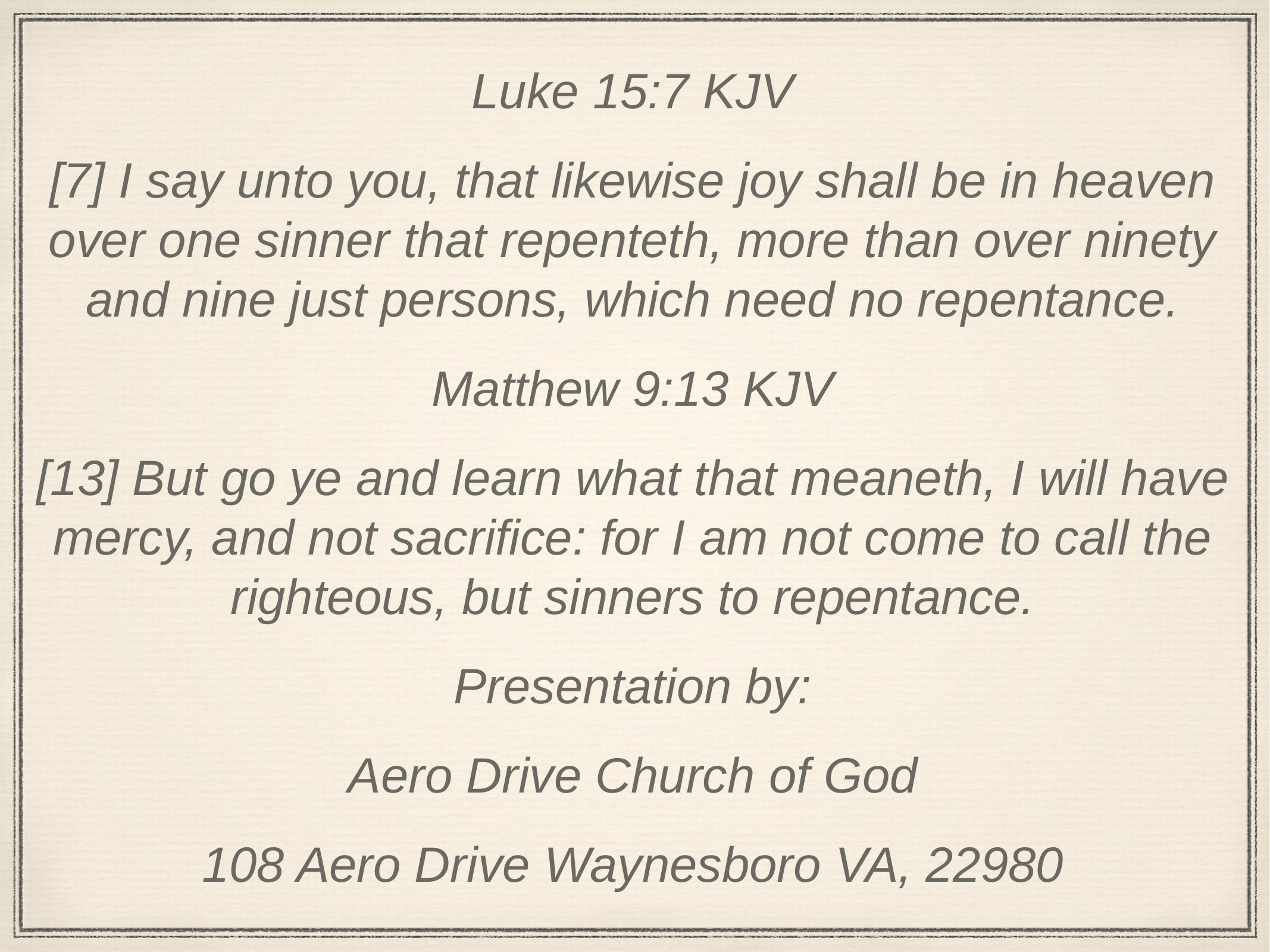

Luke 15:7 KJV
[7] I say unto you, that likewise joy shall be in heaven over one sinner that repenteth, more than over ninety and nine just persons, which need no repentance.
Matthew 9:13 KJV
[13] But go ye and learn what that meaneth, I will have mercy, and not sacrifice: for I am not come to call the righteous, but sinners to repentance.
Presentation by:
Aero Drive Church of God
108 Aero Drive Waynesboro VA, 22980